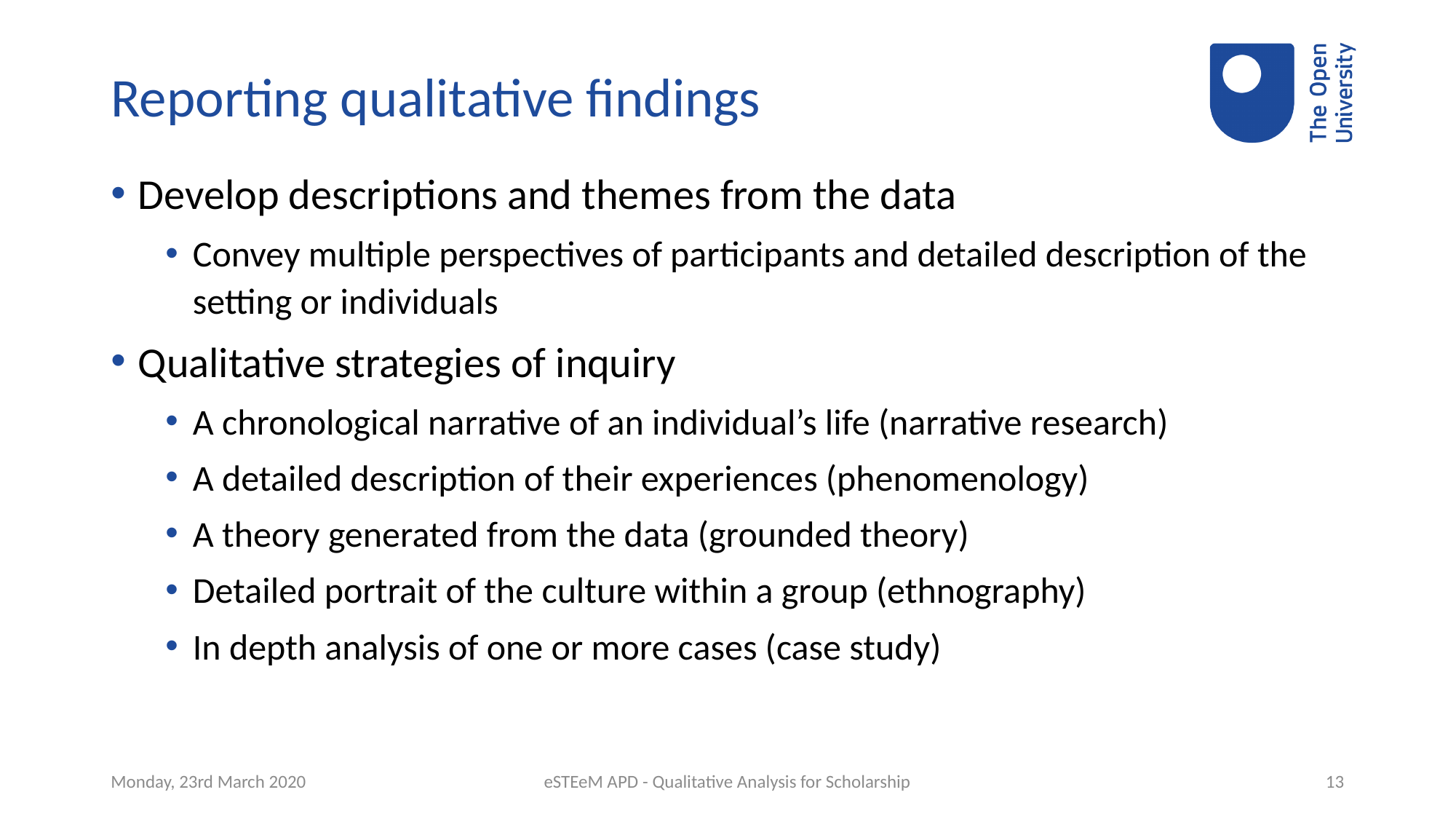

# Reporting qualitative findings
Develop descriptions and themes from the data
Convey multiple perspectives of participants and detailed description of the setting or individuals
Qualitative strategies of inquiry
A chronological narrative of an individual’s life (narrative research)
A detailed description of their experiences (phenomenology)
A theory generated from the data (grounded theory)
Detailed portrait of the culture within a group (ethnography)
In depth analysis of one or more cases (case study)
Monday, 23rd March 2020
eSTEeM APD - Qualitative Analysis for Scholarship
13